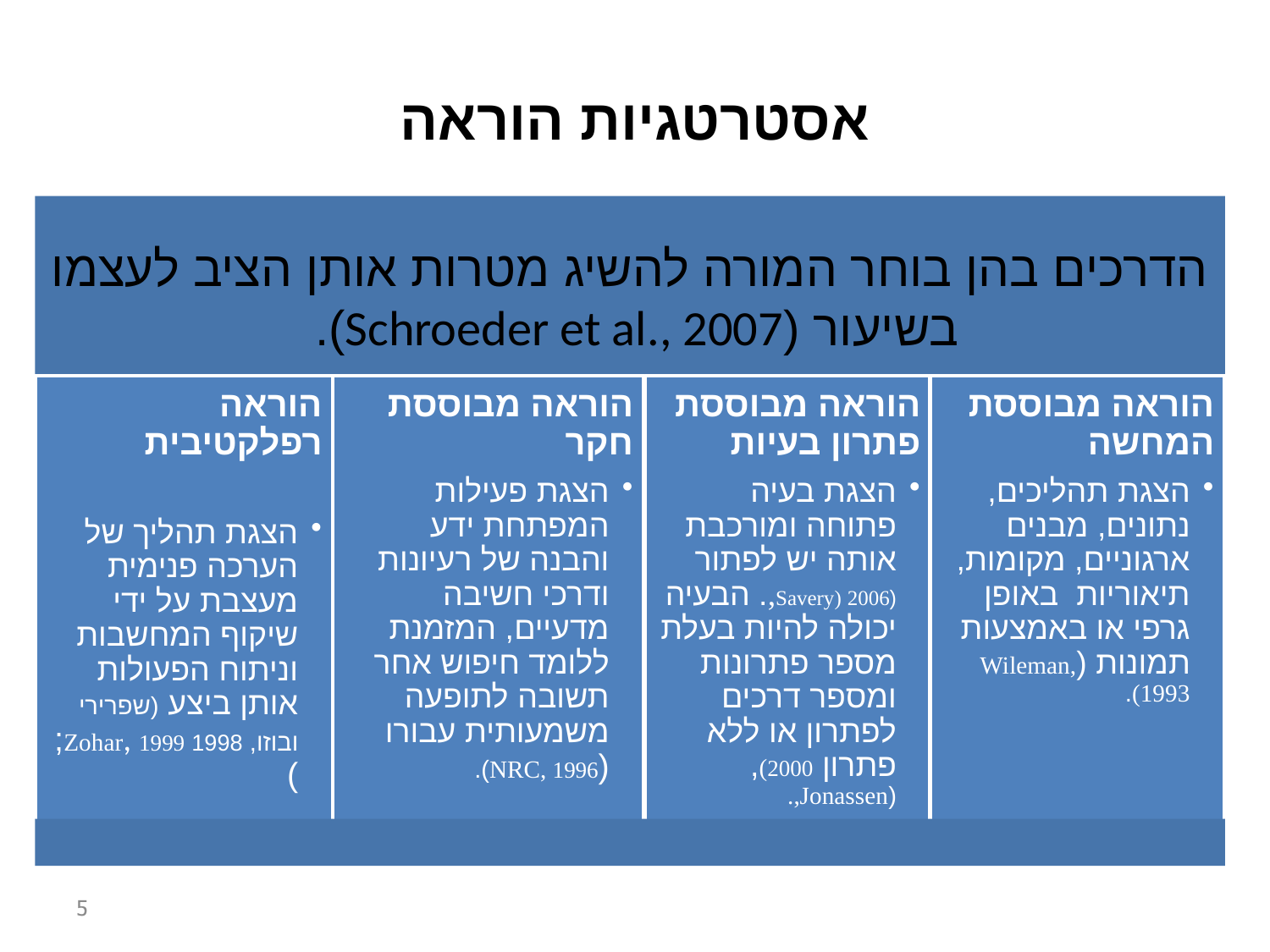

# אסטרטגיות הוראה
הדרכים בהן בוחר המורה להשיג מטרות אותן הציב לעצמו בשיעור (Schroeder et al., 2007).
הוראה רפלקטיבית

הצגת תהליך של הערכה פנימית מעצבת על ידי שיקוף המחשבות וניתוח הפעולות אותן ביצע (שפרירי ובוזו, 1998 Zohar, 1999; )
הוראה מבוססת חקר
הצגת פעילות המפתחת ידע והבנה של רעיונות ודרכי חשיבה מדעיים, המזמנת ללומד חיפוש אחר תשובה לתופעה משמעותית עבורו (NRC, 1996).
הוראה מבוססת פתרון בעיות
הצגת בעיה פתוחה ומורכבת אותה יש לפתור (2006 (Savery,. הבעיה יכולה להיות בעלת מספר פתרונות ומספר דרכים לפתרון או ללא פתרון 2000), (Jonassen,.
הוראה מבוססת המחשה
הצגת תהליכים, נתונים, מבנים ארגוניים, מקומות, תיאוריות  באופן גרפי או באמצעות תמונות (Wileman, 1993).
5